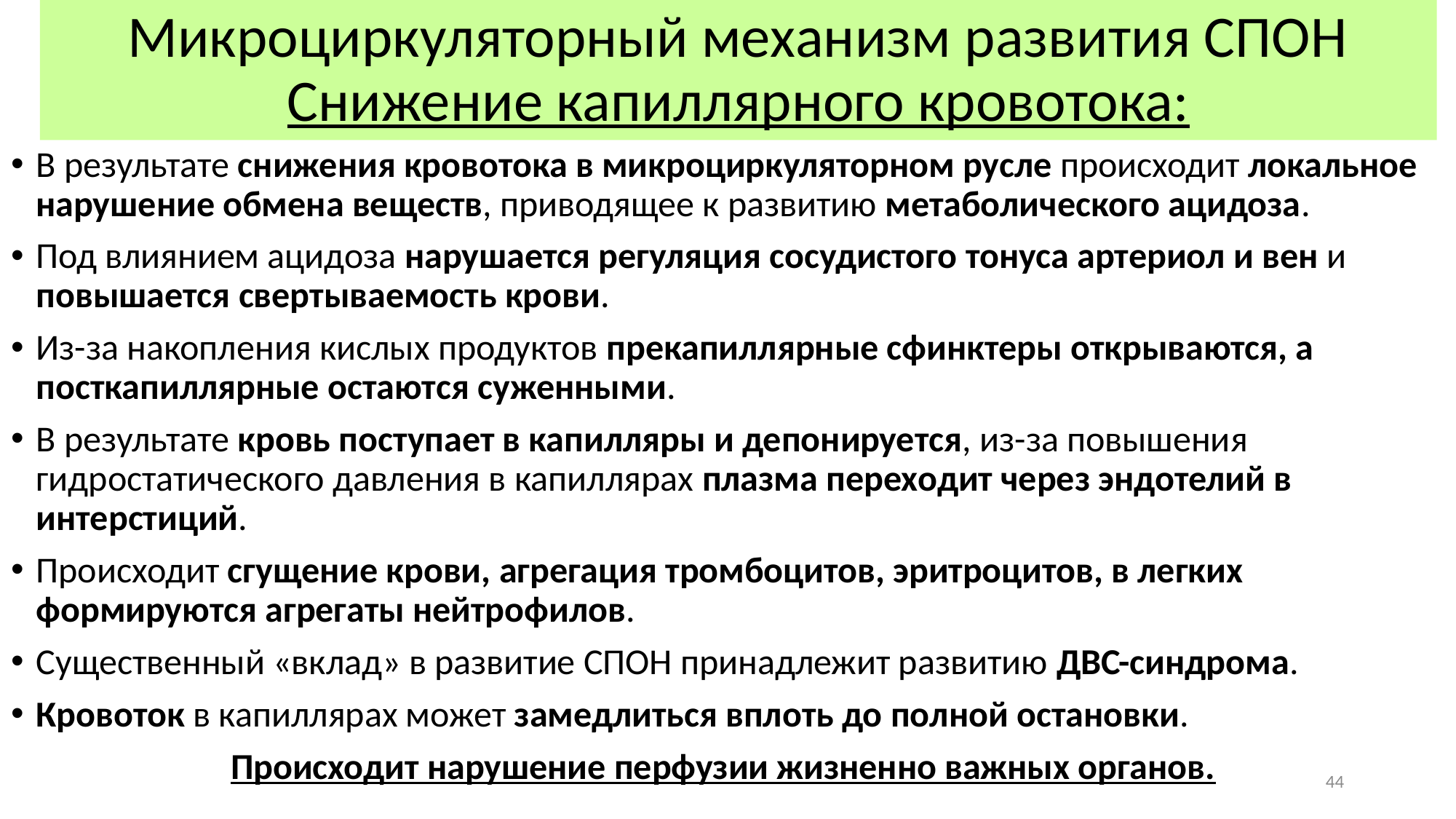

# Микроциркуляторный механизм развития СПОН Снижение капиллярного кровотока:
В результате снижения кровотока в микроциркуляторном русле происходит локальное нарушение обмена веществ, приводящее к развитию метаболического ацидоза.
Под влиянием ацидоза нарушается регуляция сосудистого тонуса артериол и вен и повышается свертываемость крови.
Из-за накопления кислых продуктов прекапиллярные сфинктеры открываются, а посткапиллярные остаются суженными.
В результате кровь поступает в капилляры и депонируется, из-за повышения гидростатического давления в капиллярах плазма переходит через эндотелий в интерстиций.
Происходит сгущение крови, агрегация тромбоцитов, эритроцитов, в легких формируются агрегаты нейтрофилов.
Существенный «вклад» в развитие СПОН принадлежит развитию ДВС-синдрома.
Кровоток в капиллярах может замедлиться вплоть до полной остановки.
Происходит нарушение перфузии жизненно важных органов.
44